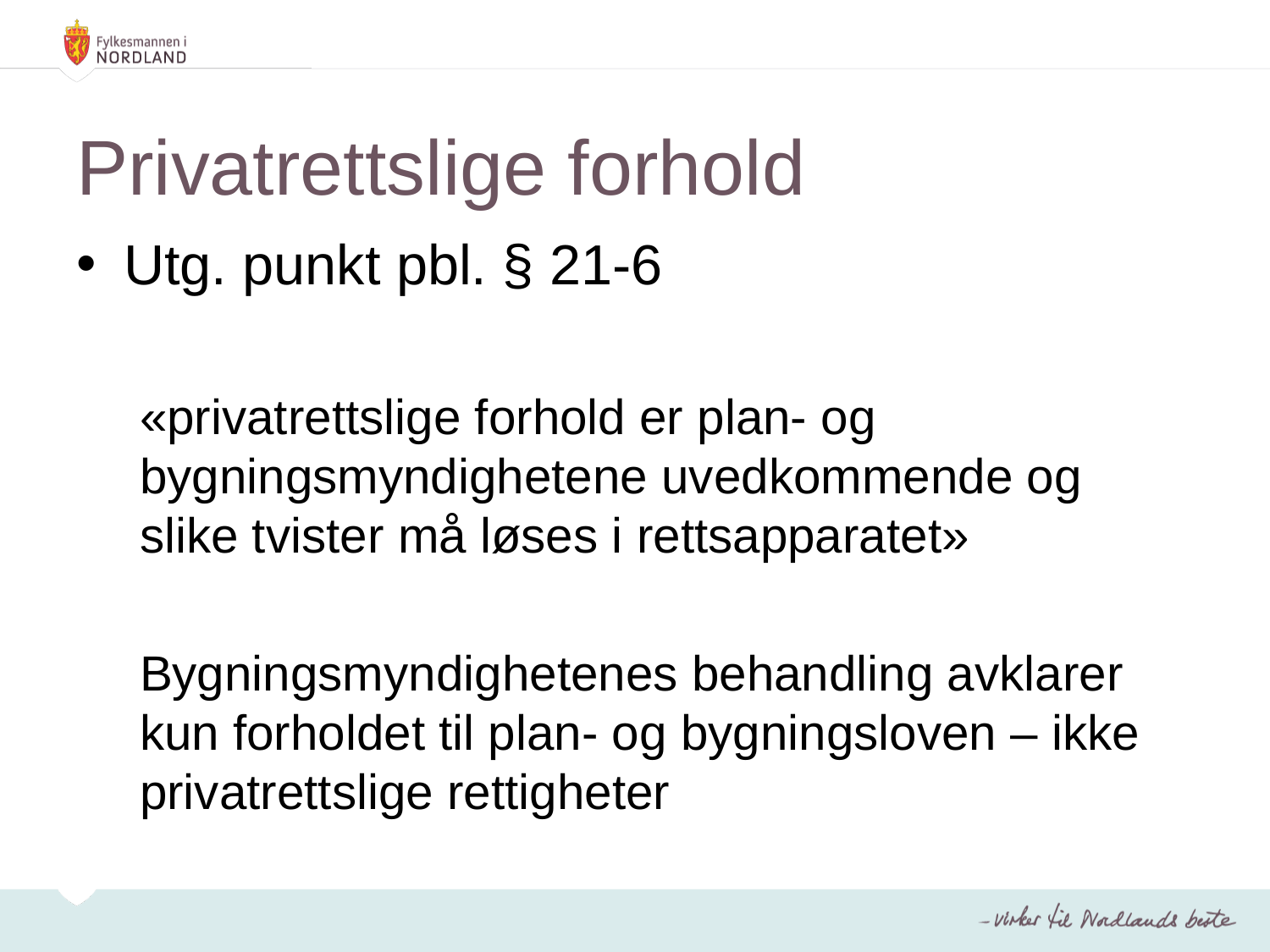

# Privatrettslige forhold
Utg. punkt pbl. § 21-6

«privatrettslige forhold er plan- og bygningsmyndighetene uvedkommende og slike tvister må løses i rettsapparatet»

Bygningsmyndighetenes behandling avklarer kun forholdet til plan- og bygningsloven – ikke privatrettslige rettigheter